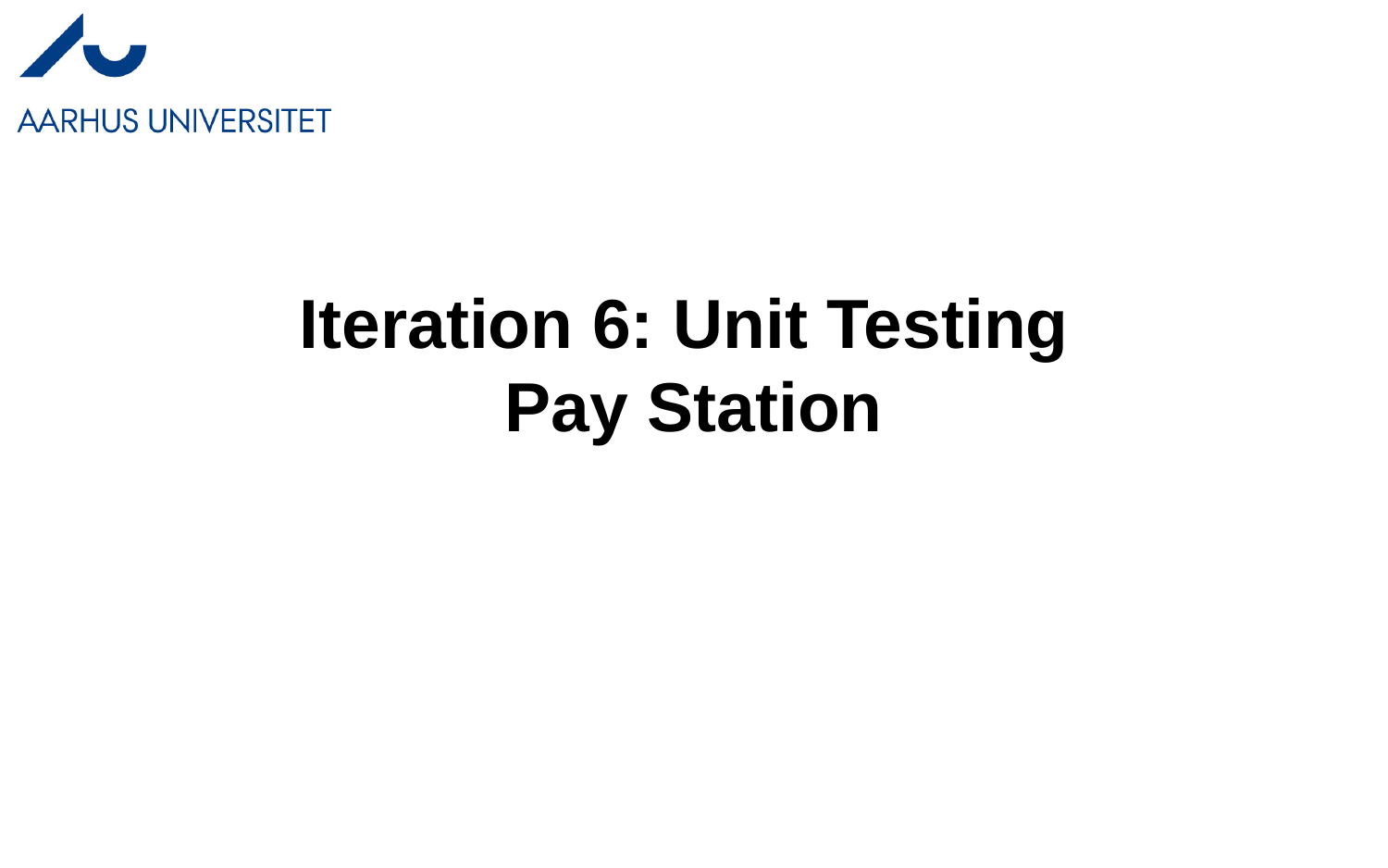

# Iteration 6: Unit Testing Pay Station